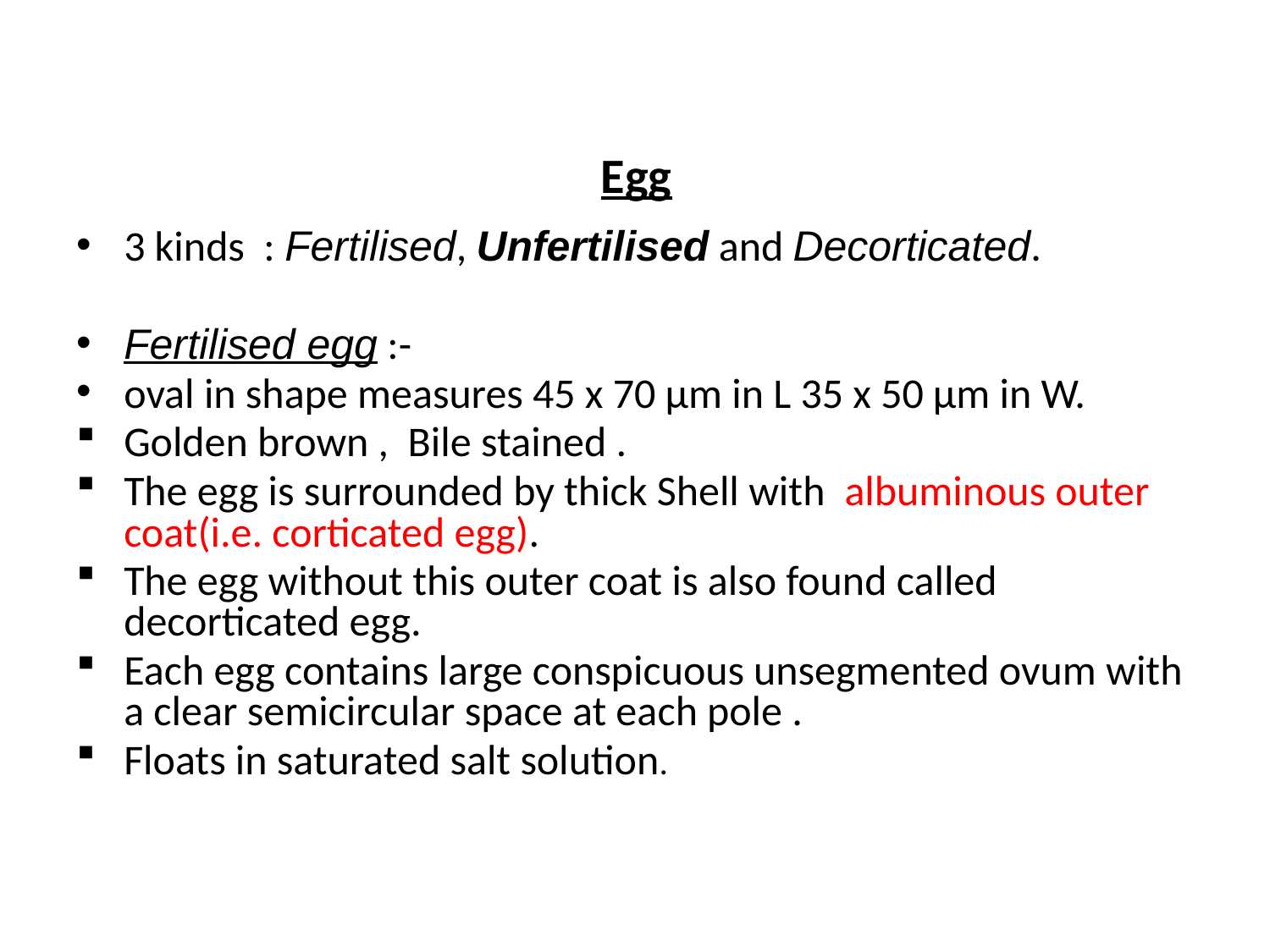

Egg
3 kinds  : Fertilised, Unfertilised and Decorticated.

Fertilised egg :-
oval in shape measures 45 x 70 µm in L 35 x 50 µm in W.
Golden brown ,  Bile stained .
The egg is surrounded by thick Shell with  albuminous outer coat(i.e. corticated egg).
The egg without this outer coat is also found called decorticated egg.
Each egg contains large conspicuous unsegmented ovum with a clear semicircular space at each pole .
Floats in saturated salt solution.